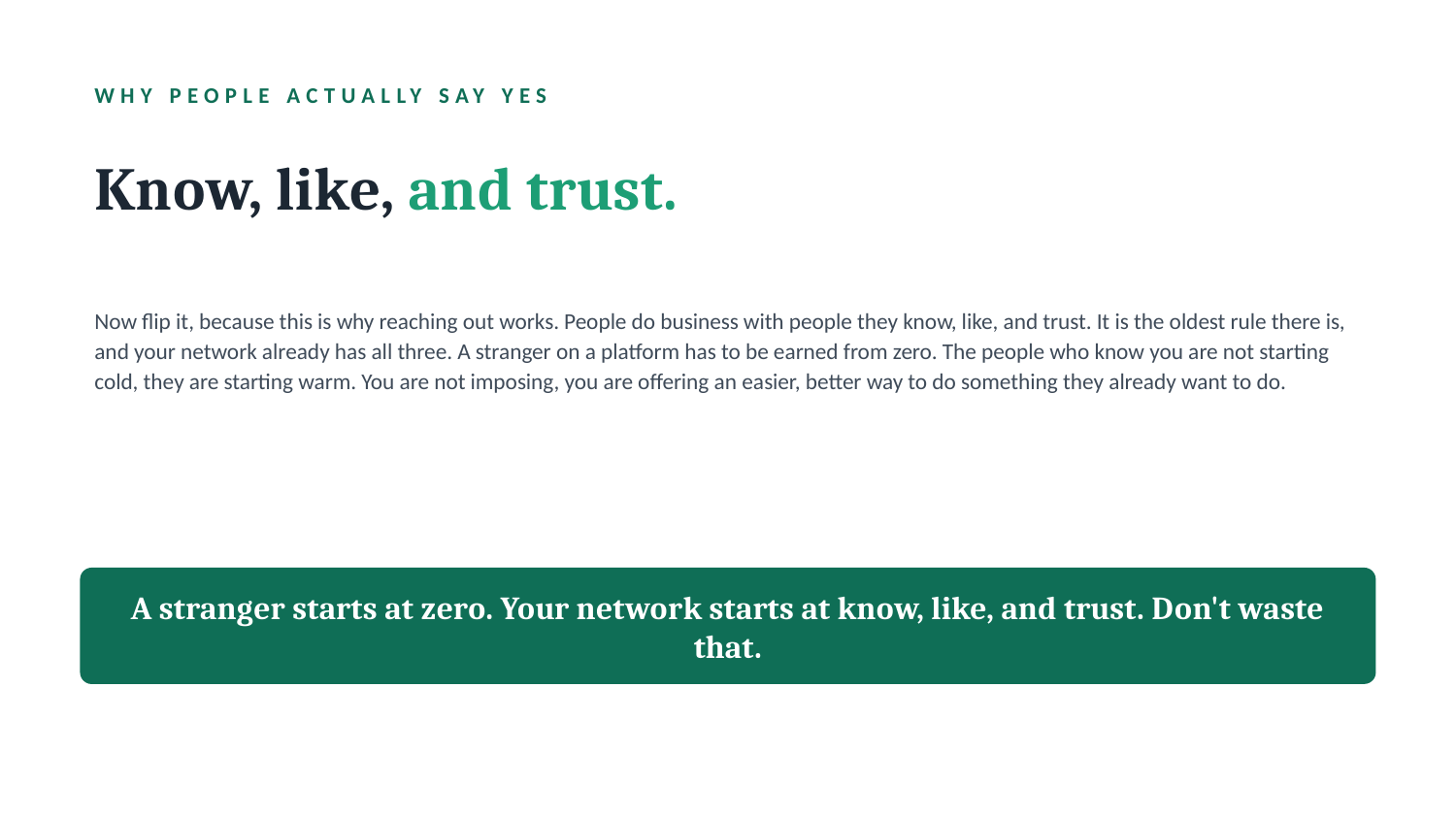

WHY PEOPLE ACTUALLY SAY YES
Know, like, and trust.
Now flip it, because this is why reaching out works. People do business with people they know, like, and trust. It is the oldest rule there is, and your network already has all three. A stranger on a platform has to be earned from zero. The people who know you are not starting cold, they are starting warm. You are not imposing, you are offering an easier, better way to do something they already want to do.

A stranger starts at zero. Your network starts at know, like, and trust. Don't waste that.